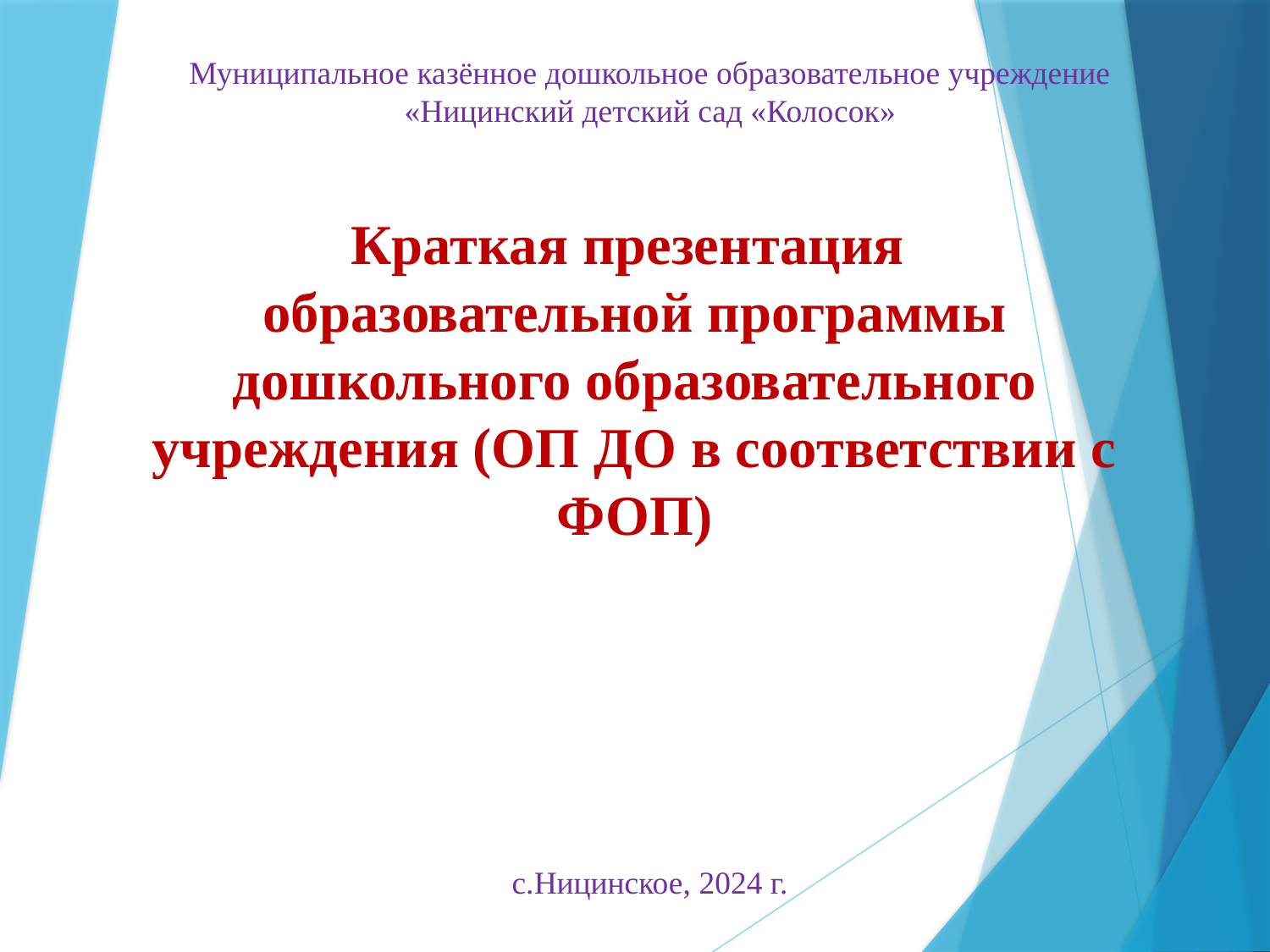

Муниципальное казённое дошкольное образовательное учреждение
«Ницинский детский сад «Колосок»
# Краткая презентация образовательной программы дошкольного образовательного учреждения (ОП ДО в соответствии с ФОП)
с.Ницинское, 2024 г.